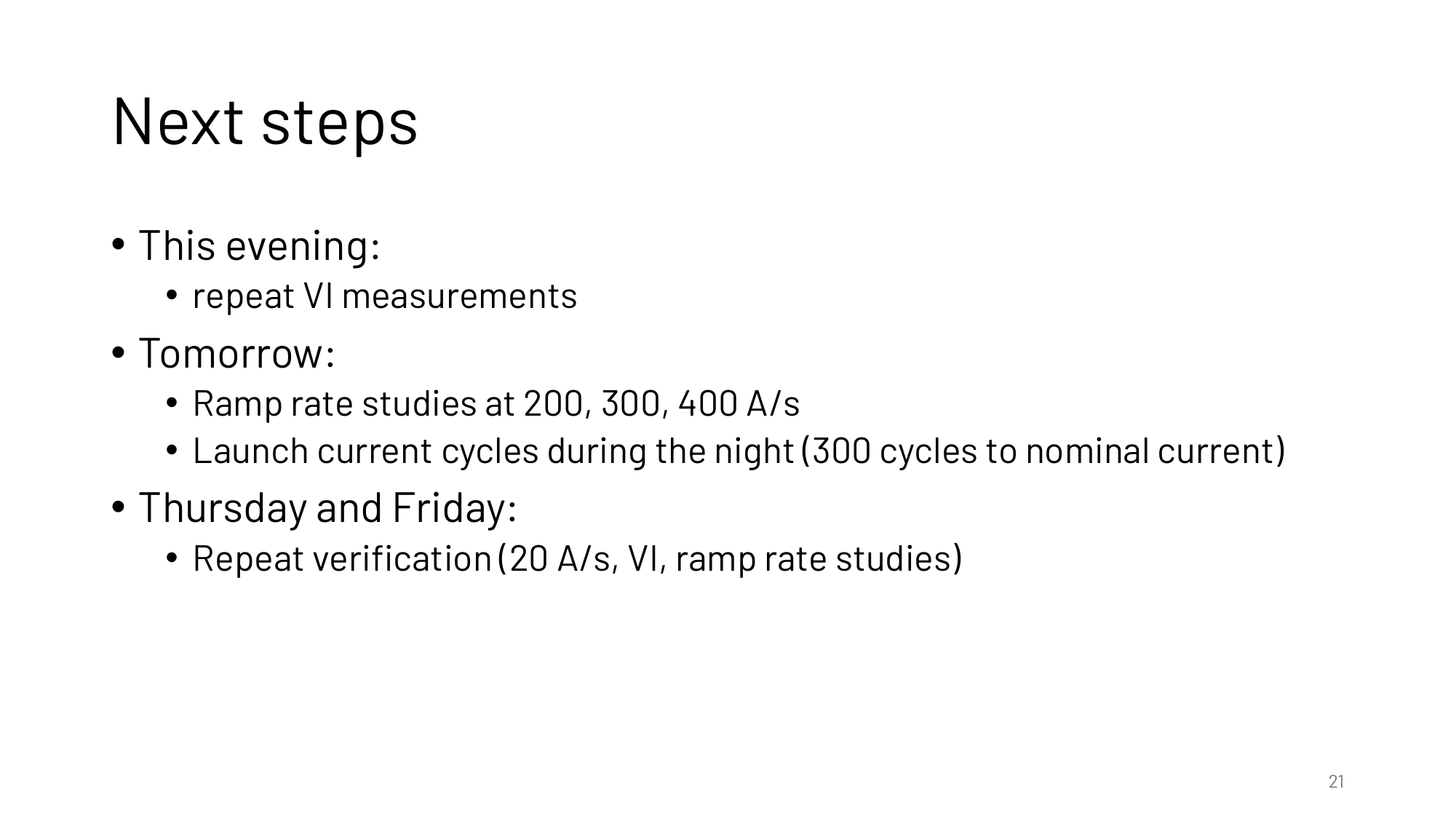

# Next steps
This evening:
repeat VI measurements
Tomorrow:
Ramp rate studies at 200, 300, 400 A/s
Launch current cycles during the night (300 cycles to nominal current)
Thursday and Friday:
Repeat verification (20 A/s, VI, ramp rate studies)
21